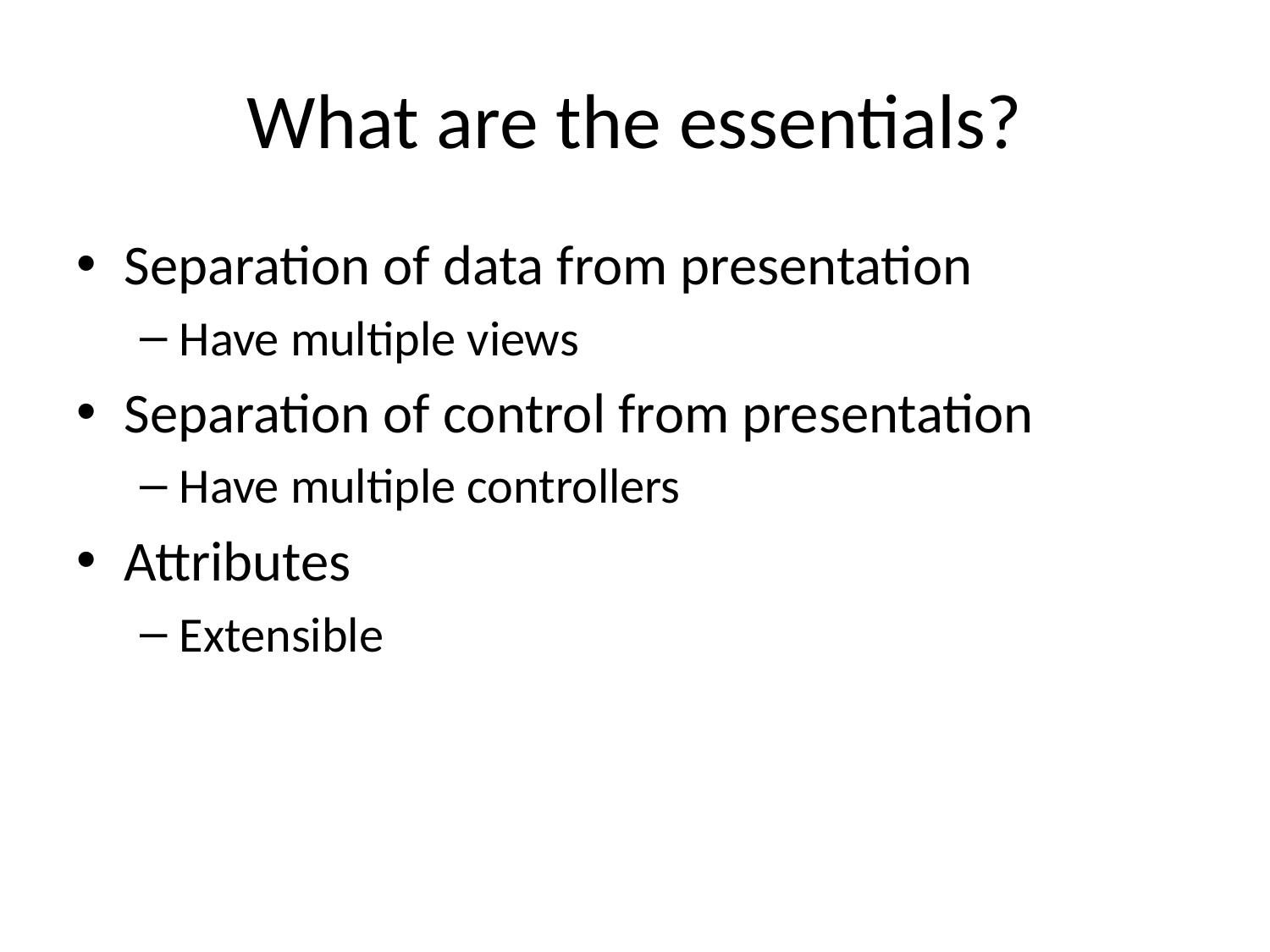

# What are the essentials?
Separation of data from presentation
Have multiple views
Separation of control from presentation
Have multiple controllers
Attributes
Extensible